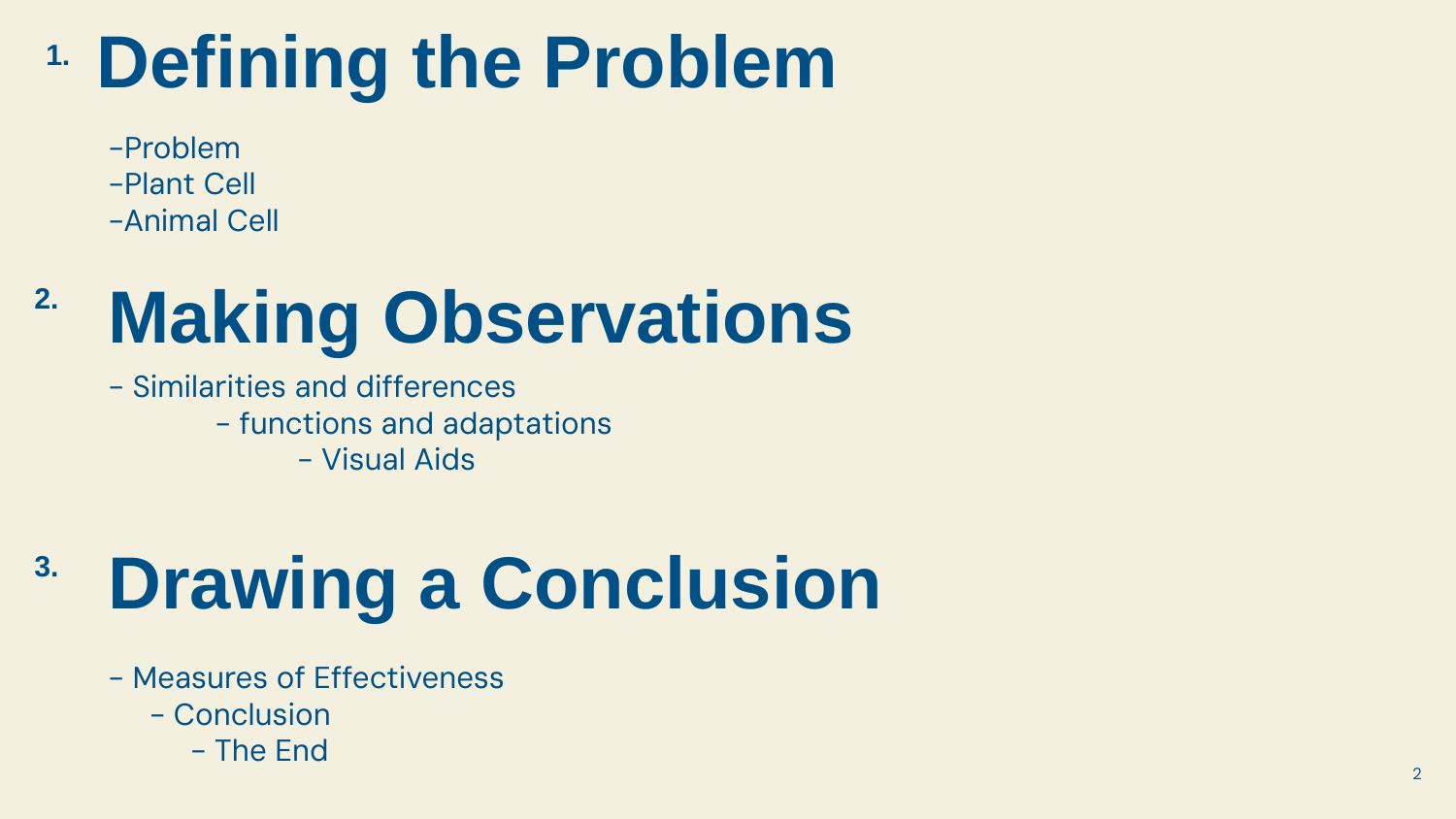

Defining the Problem
1.
-Problem
-Plant Cell
-Animal Cell
2.
Making Observations
- Similarities and differences                                                       - functions and adaptations                                                     - Visual Aids

Drawing a Conclusion
3.
- Measures of Effectiveness                                                - Conclusion                                                                          - The End

2